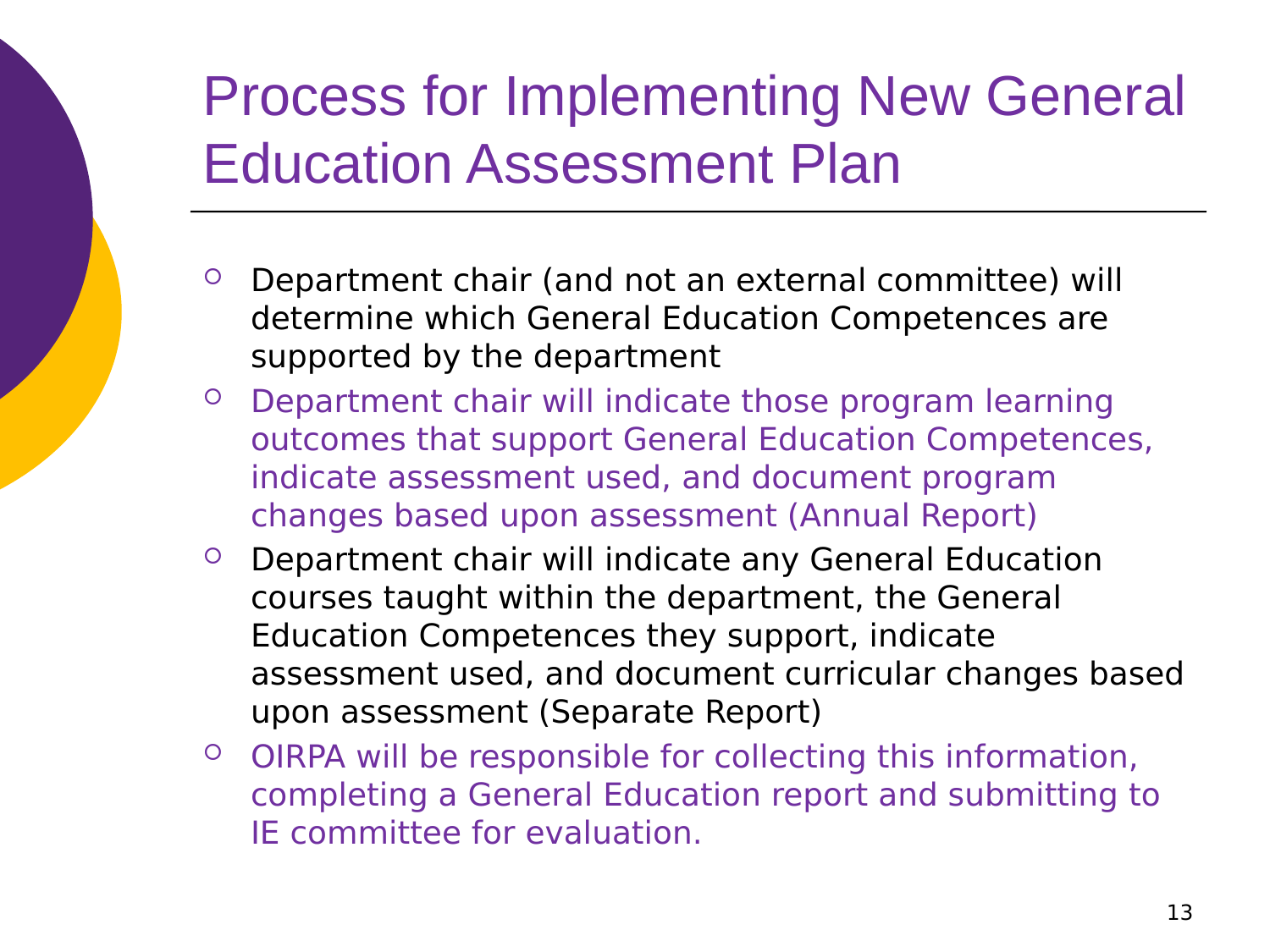

# Process for Implementing New General Education Assessment Plan
Department chair (and not an external committee) will determine which General Education Competences are supported by the department
Department chair will indicate those program learning outcomes that support General Education Competences, indicate assessment used, and document program changes based upon assessment (Annual Report)
Department chair will indicate any General Education courses taught within the department, the General Education Competences they support, indicate assessment used, and document curricular changes based upon assessment (Separate Report)
OIRPA will be responsible for collecting this information, completing a General Education report and submitting to IE committee for evaluation.

13